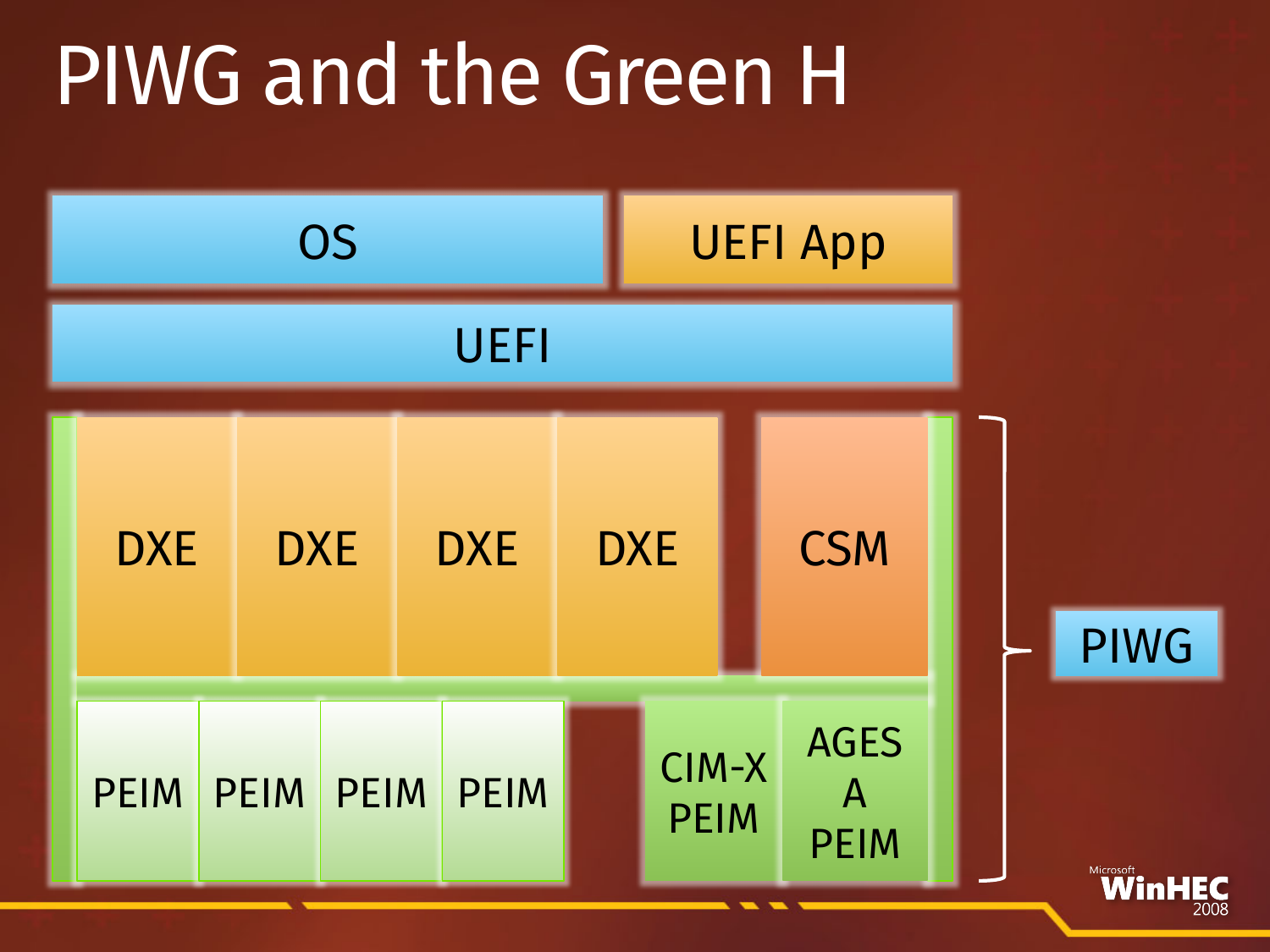

# PIWG and the Green H
OS
UEFI App
UEFI

DXE
DXE
DXE
DXE
CSM

PIWG

PEIM
PEIM
PEIM
PEIM
CIM-X PEIM
AGESA PEIM